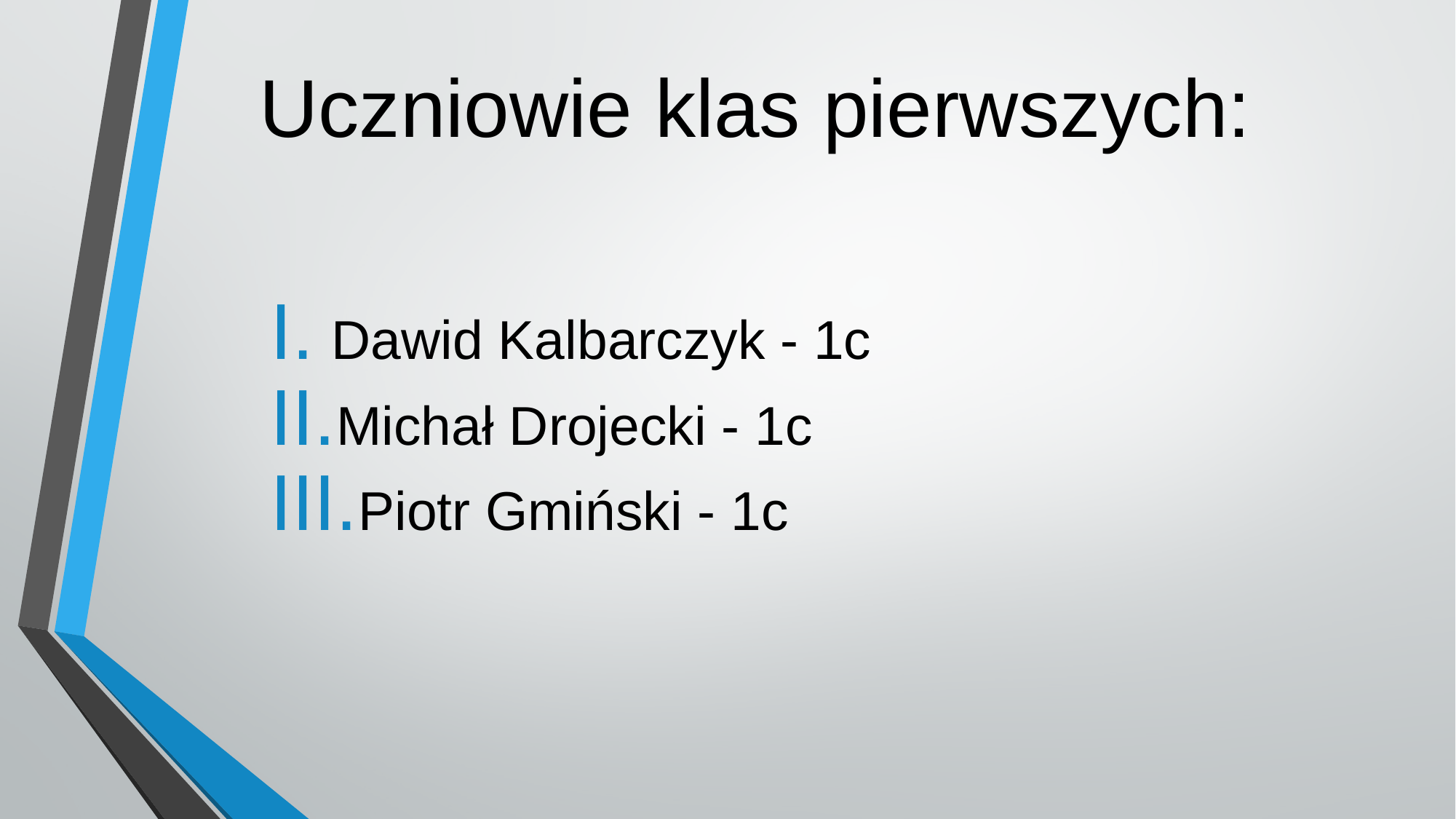

# Uczniowie klas pierwszych:
Dawid Kalbarczyk - 1c
Michał Drojecki - 1c
Piotr Gmiński - 1c